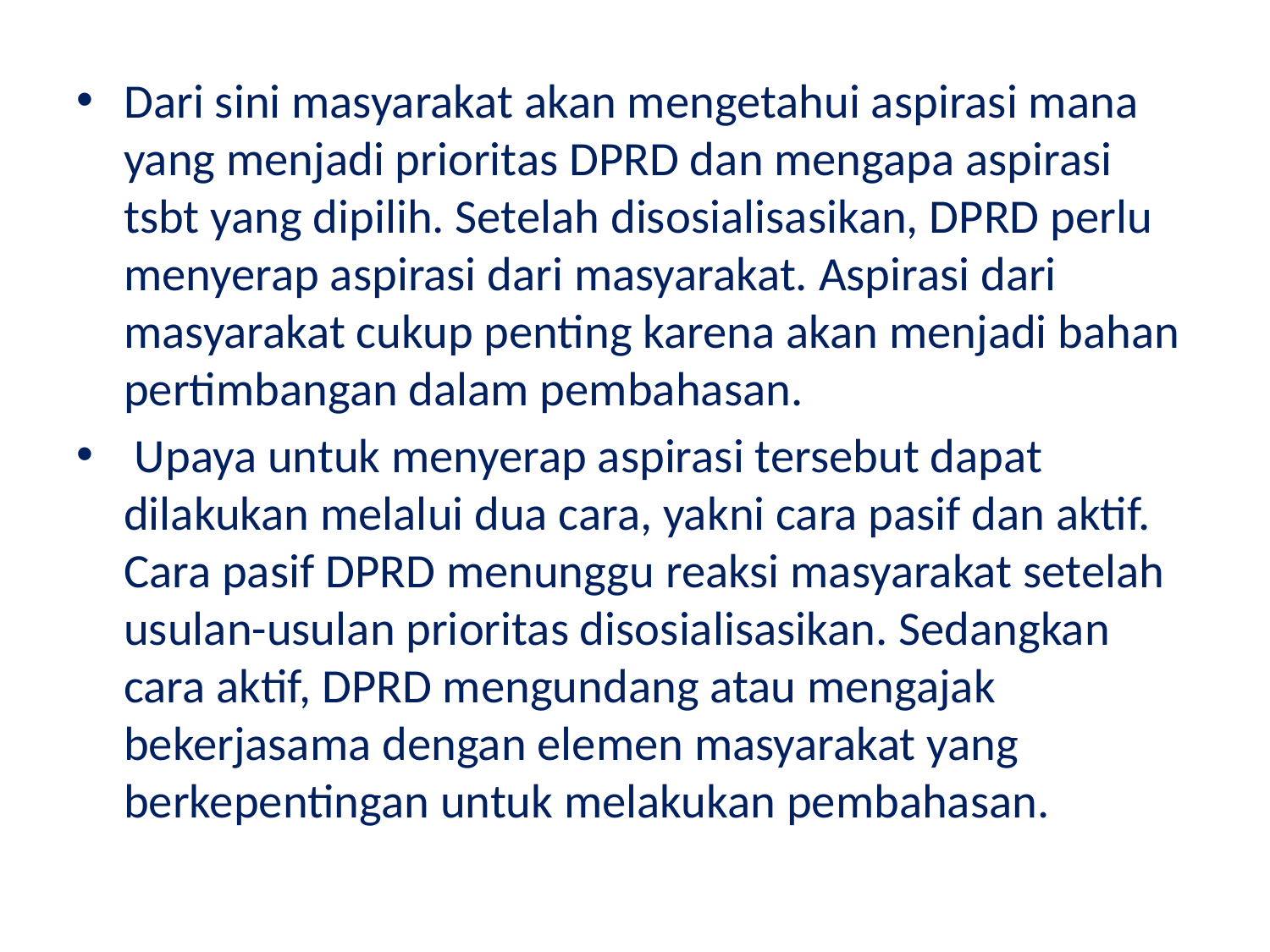

Dari sini masyarakat akan mengetahui aspirasi mana yang menjadi prioritas DPRD dan mengapa aspirasi tsbt yang dipilih. Setelah disosialisasikan, DPRD perlu menyerap aspirasi dari masyarakat. Aspirasi dari masyarakat cukup penting karena akan menjadi bahan pertimbangan dalam pembahasan.
 Upaya untuk menyerap aspirasi tersebut dapat dilakukan melalui dua cara, yakni cara pasif dan aktif. Cara pasif DPRD menunggu reaksi masyarakat setelah usulan-usulan prioritas disosialisasikan. Sedangkan cara aktif, DPRD mengundang atau mengajak bekerjasama dengan elemen masyarakat yang berkepentingan untuk melakukan pembahasan.